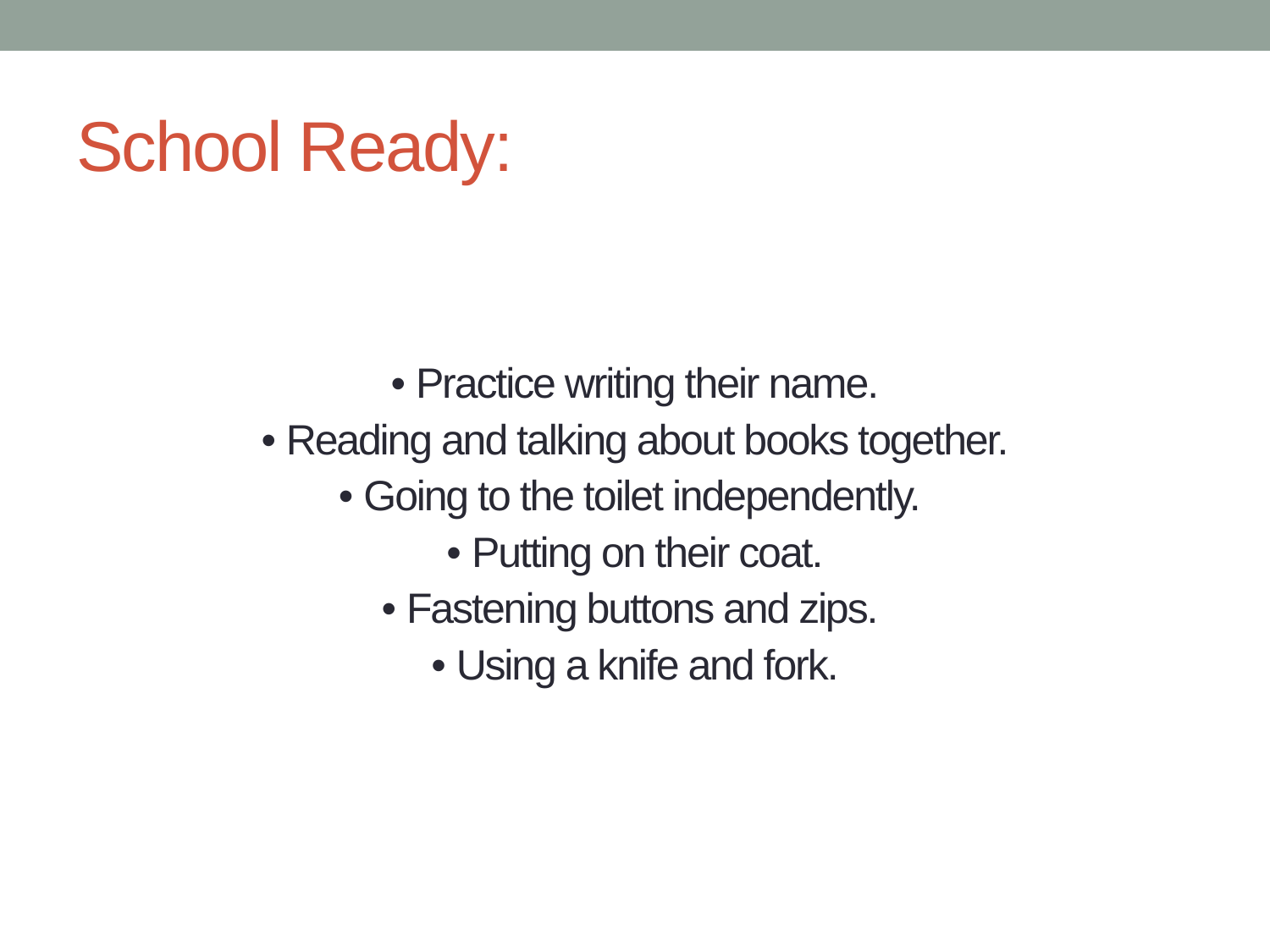

# School Ready:

• Practice writing their name.
• Reading and talking about books together.
• Going to the toilet independently.
• Putting on their coat.
• Fastening buttons and zips.
• Using a knife and fork.